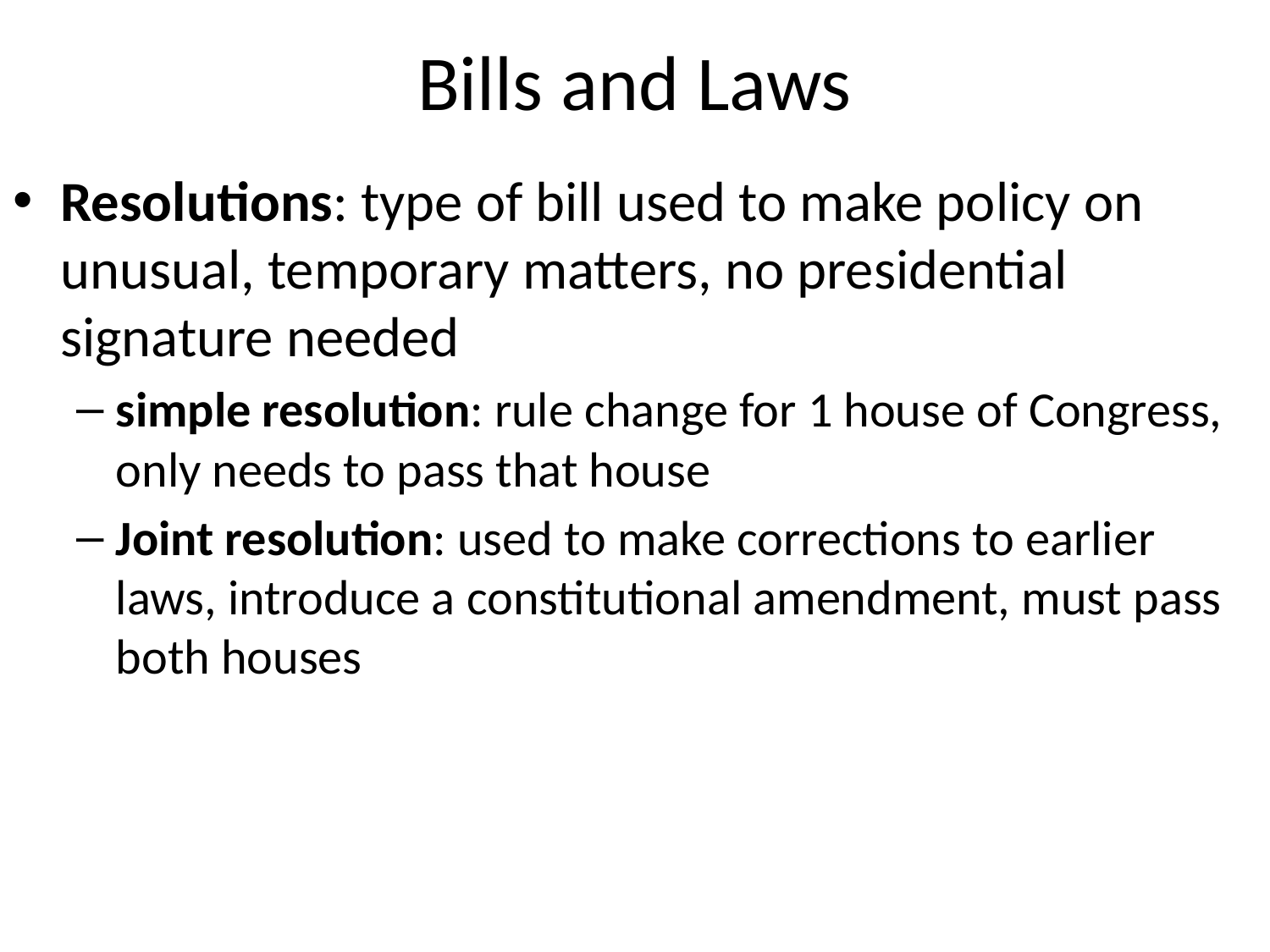

# Bills and Laws
Resolutions: type of bill used to make policy on unusual, temporary matters, no presidential signature needed
simple resolution: rule change for 1 house of Congress, only needs to pass that house
Joint resolution: used to make corrections to earlier laws, introduce a constitutional amendment, must pass both houses